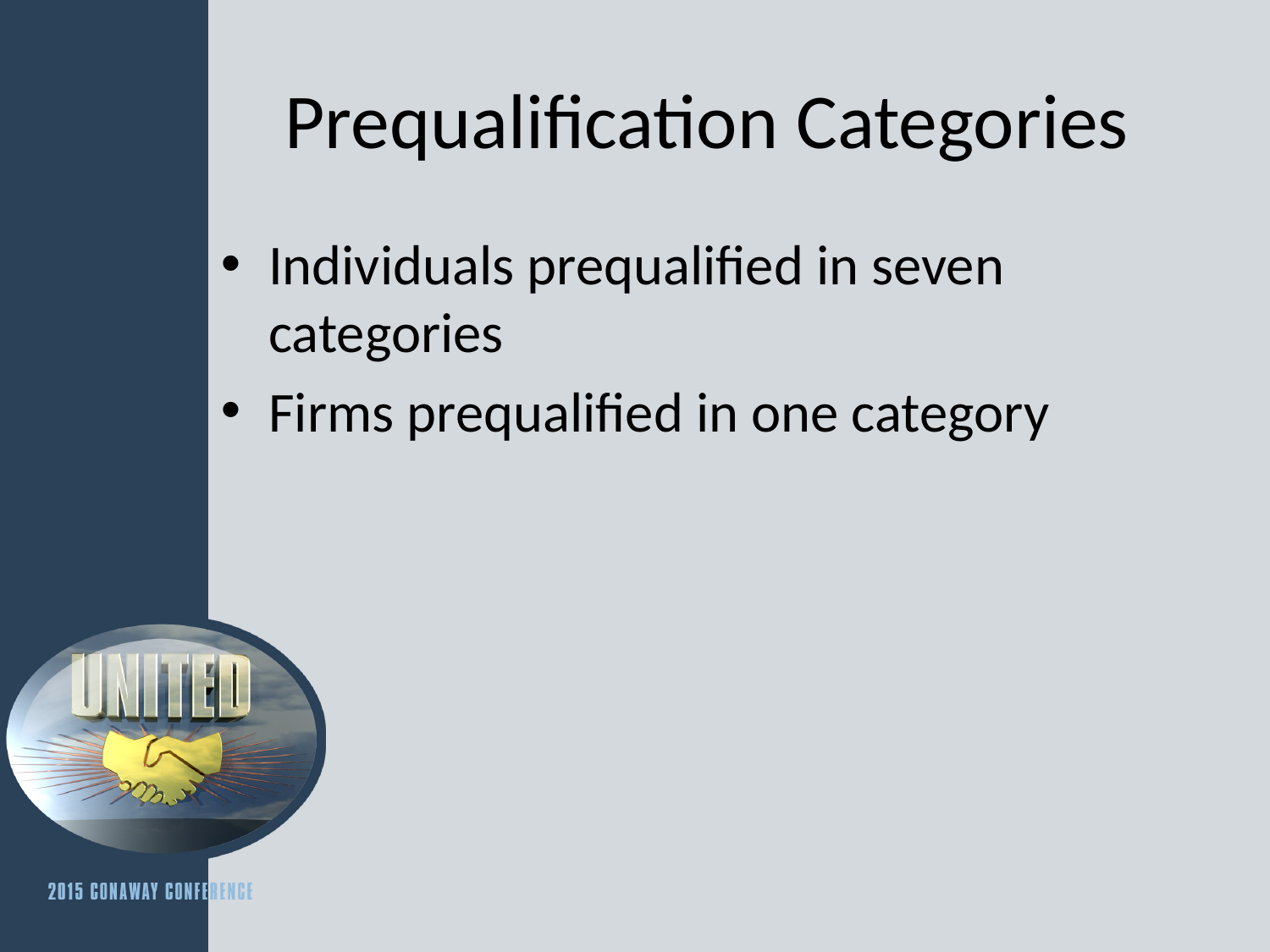

# Prequalification Categories
Individuals prequalified in seven categories
Firms prequalified in one category